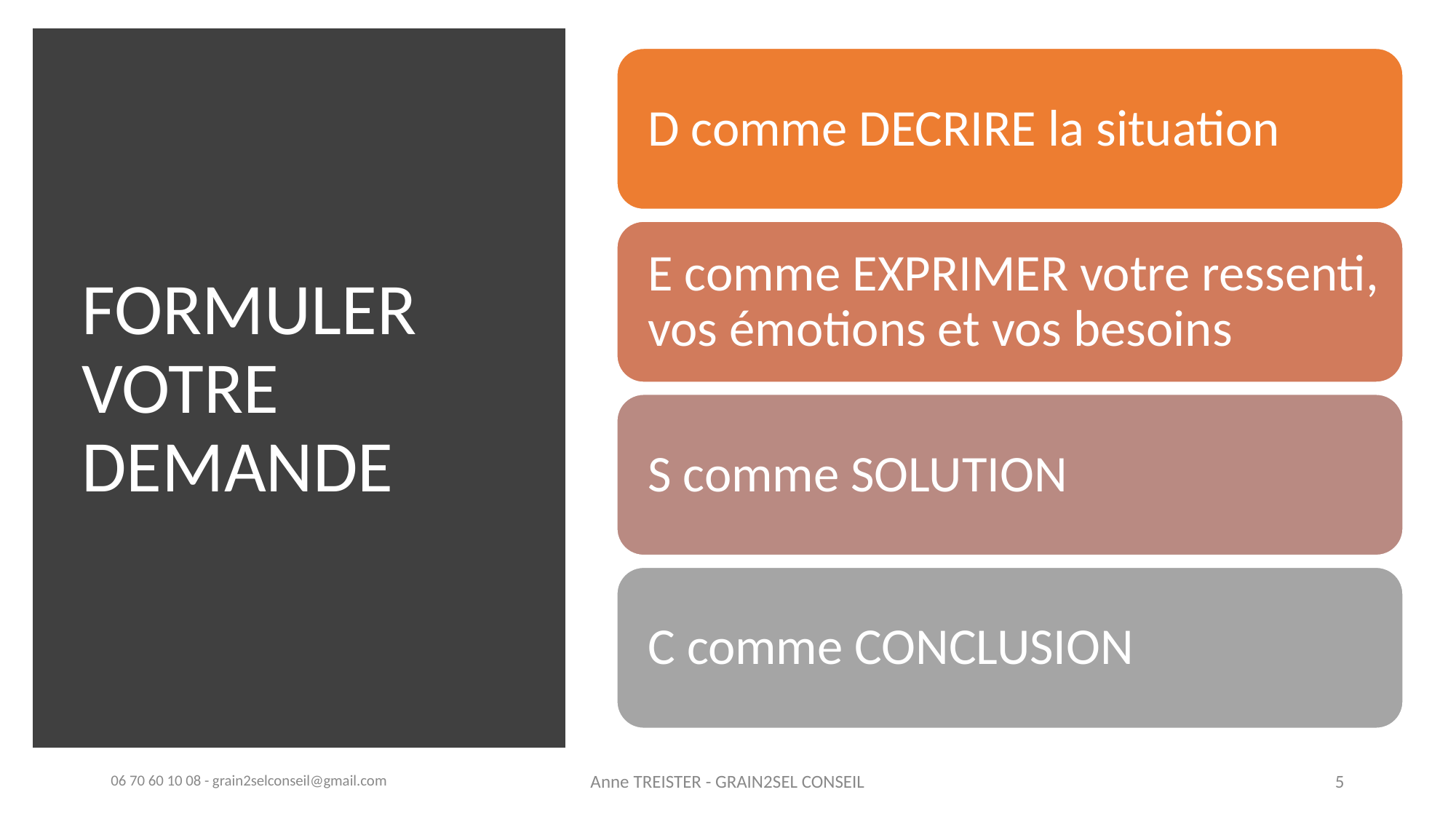

D comme DECRIRE la situation
E comme EXPRIMER votre ressenti, vos émotions et vos besoins
S comme SOLUTION
C comme CONCLUSION
# FORMULER VOTRE DEMANDE
06 70 60 10 08 - grain2selconseil@gmail.com
Anne TREISTER - GRAIN2SEL CONSEIL
5